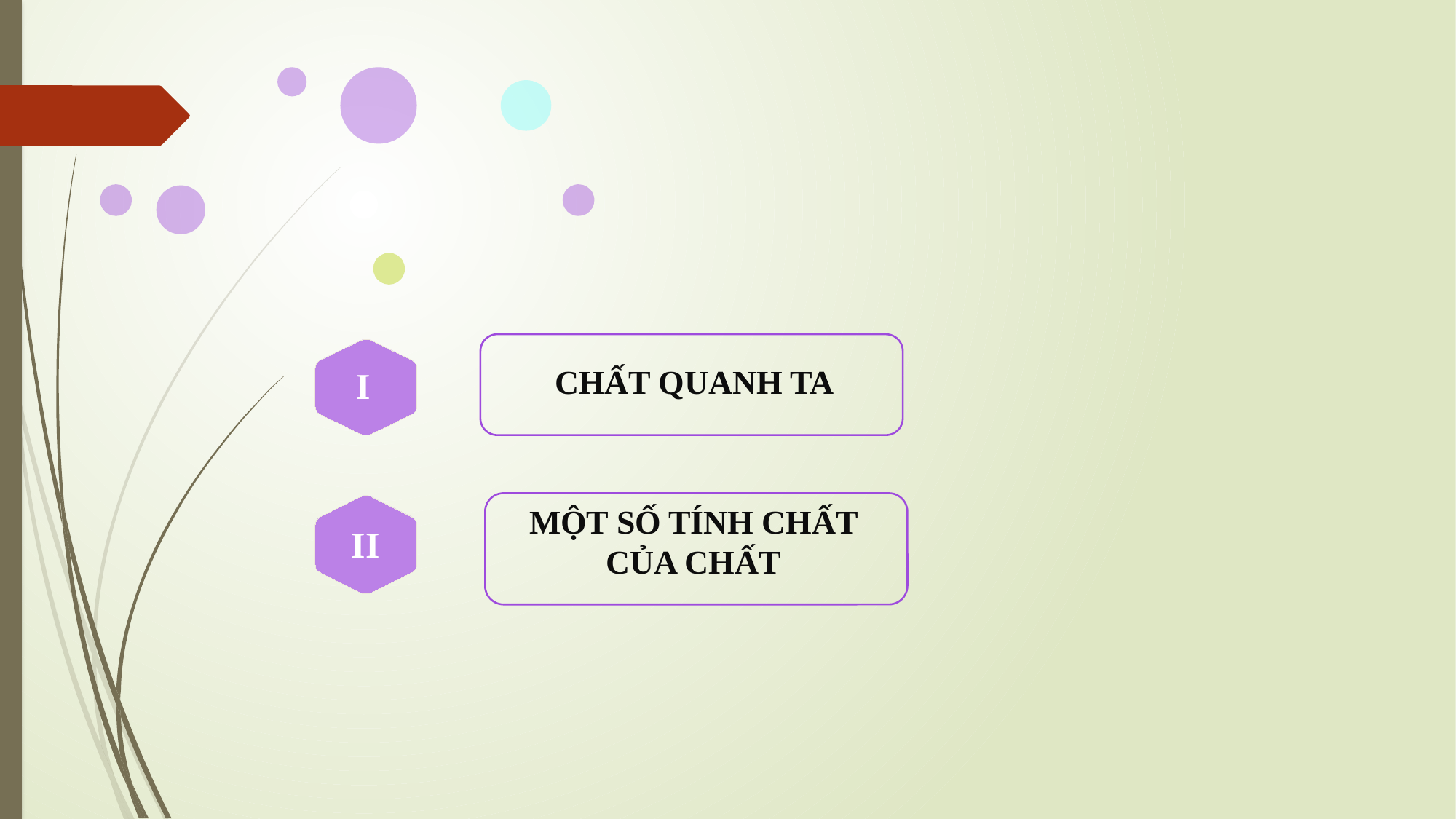

I
CHẤT QUANH TA

II
MỘT SỐ TÍNH CHẤT CỦA CHẤT